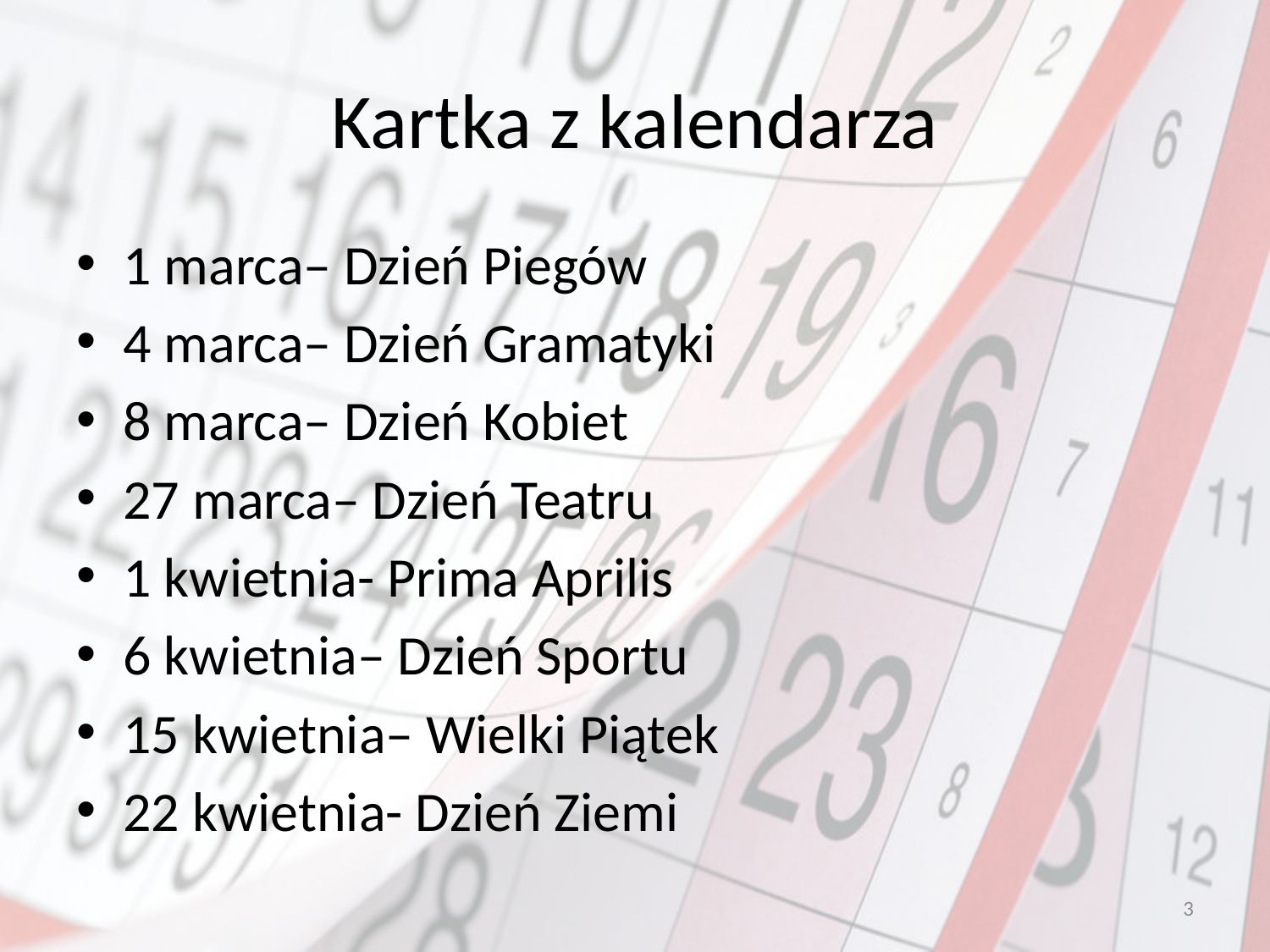

# Kartka z kalendarza
1 marca– Dzień Piegów
4 marca– Dzień Gramatyki
8 marca– Dzień Kobiet
27 marca– Dzień Teatru
1 kwietnia- Prima Aprilis
6 kwietnia– Dzień Sportu
15 kwietnia– Wielki Piątek
22 kwietnia- Dzień Ziemi

3